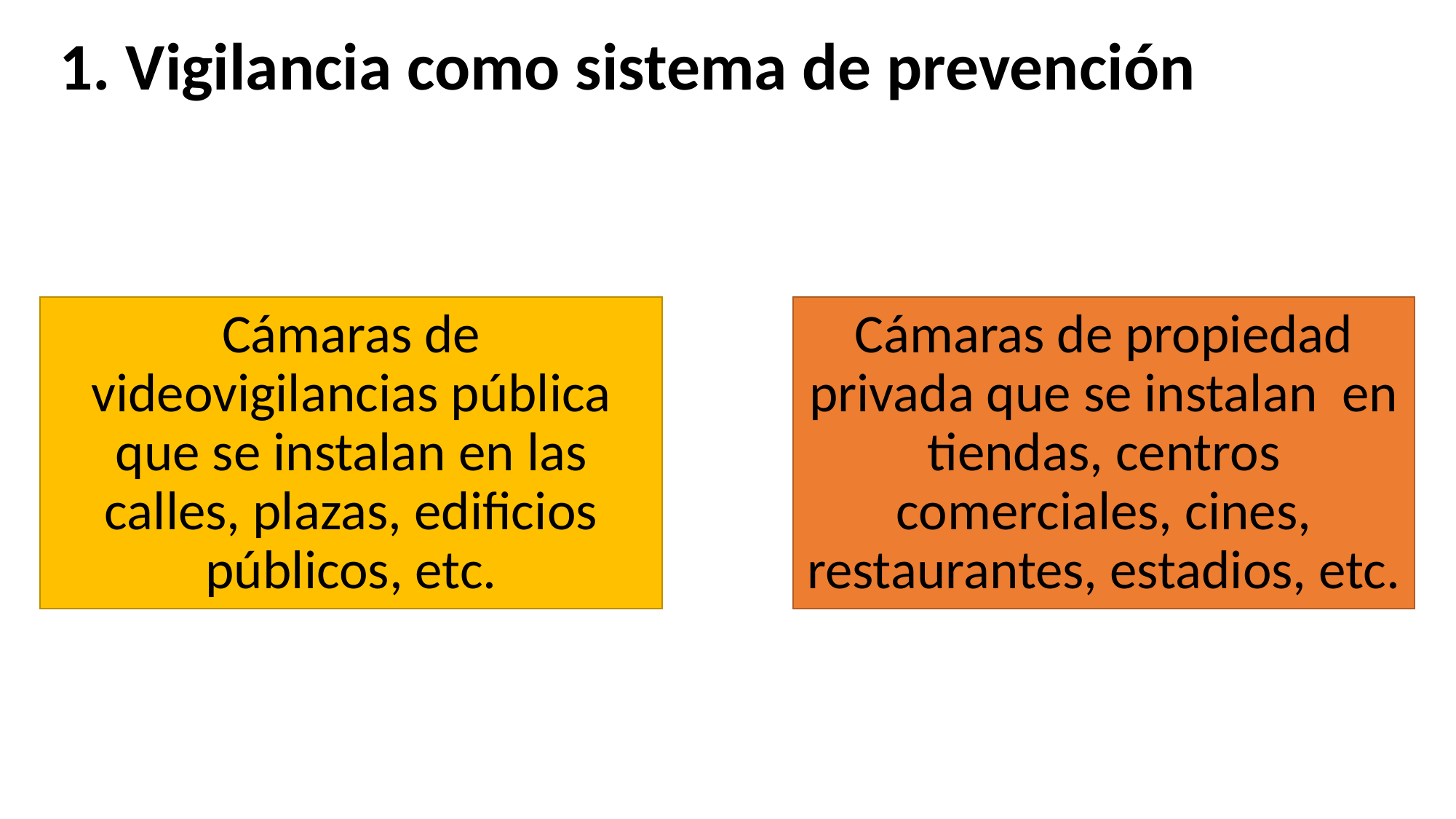

1. Vigilancia como sistema de prevención
Cámaras de videovigilancias pública que se instalan en las calles, plazas, edificios públicos, etc.
Cámaras de propiedad privada que se instalan  en tiendas, centros comerciales, cines, restaurantes, estadios, etc.